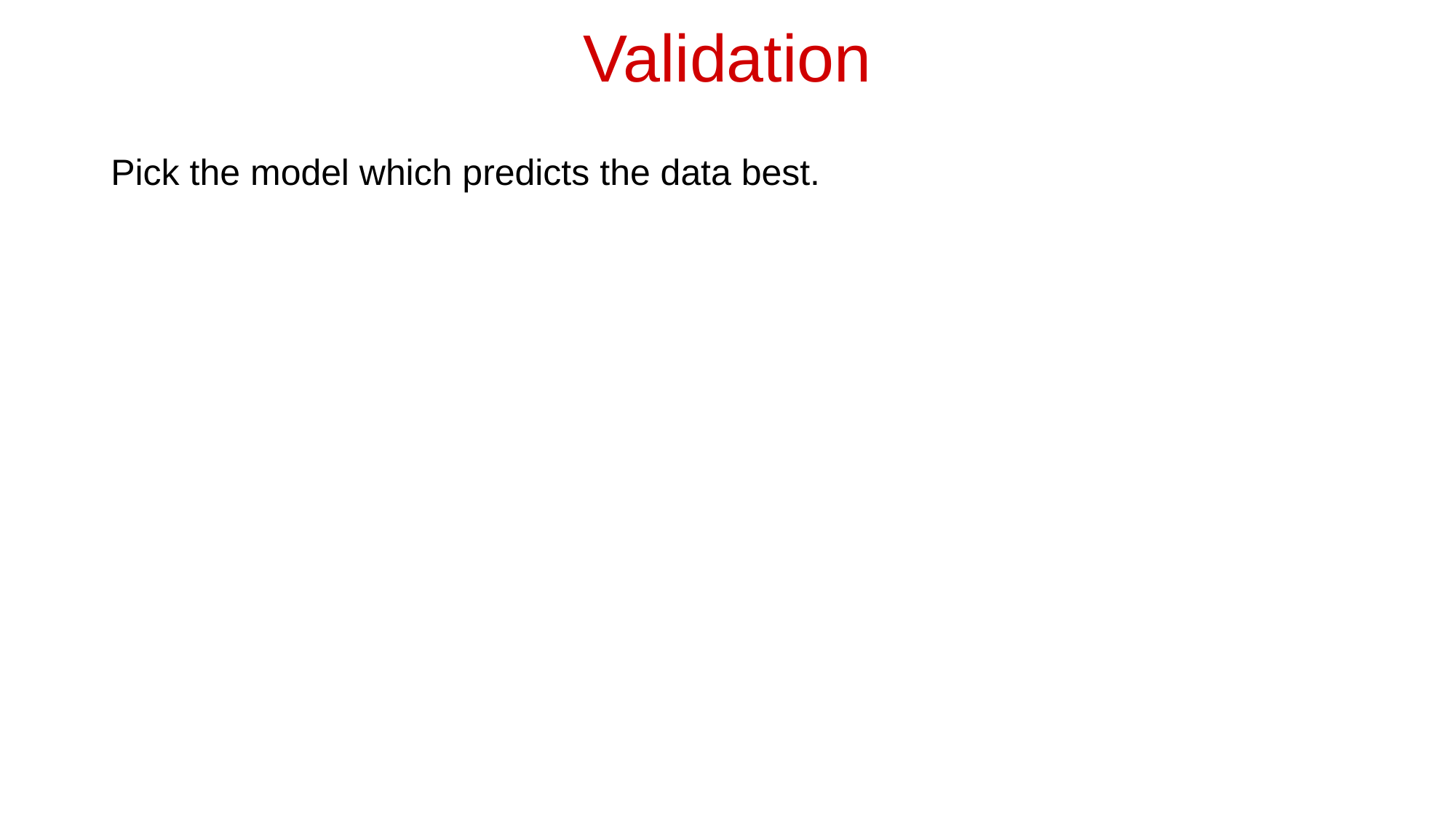

Validation
Pick the model which predicts the data best.